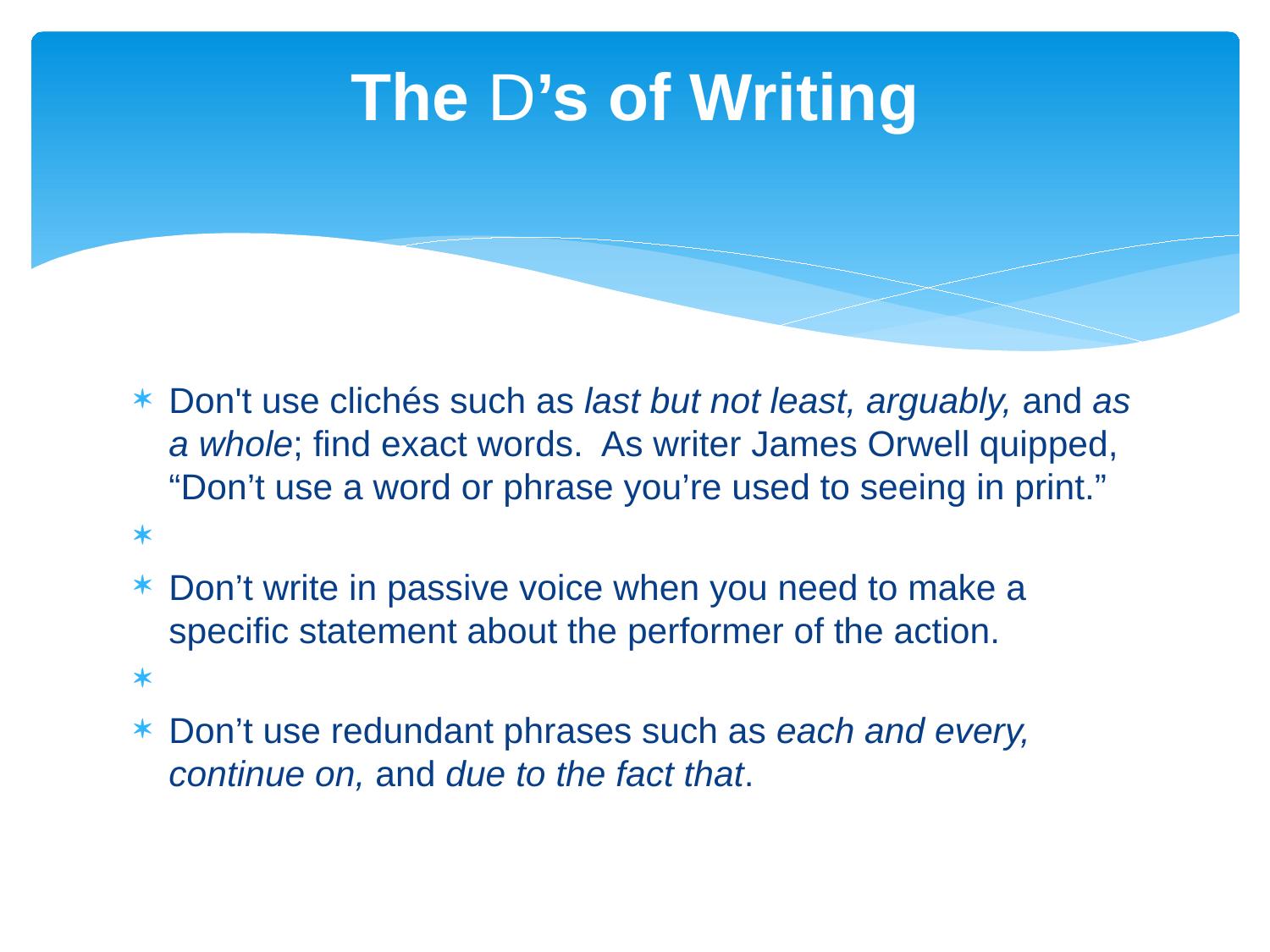

# The D’s of Writing
Don't use clichés such as last but not least, arguably, and as a whole; find exact words.  As writer James Orwell quipped, “Don’t use a word or phrase you’re used to seeing in print.”

Don’t write in passive voice when you need to make a specific statement about the performer of the action.

Don’t use redundant phrases such as each and every, continue on, and due to the fact that.